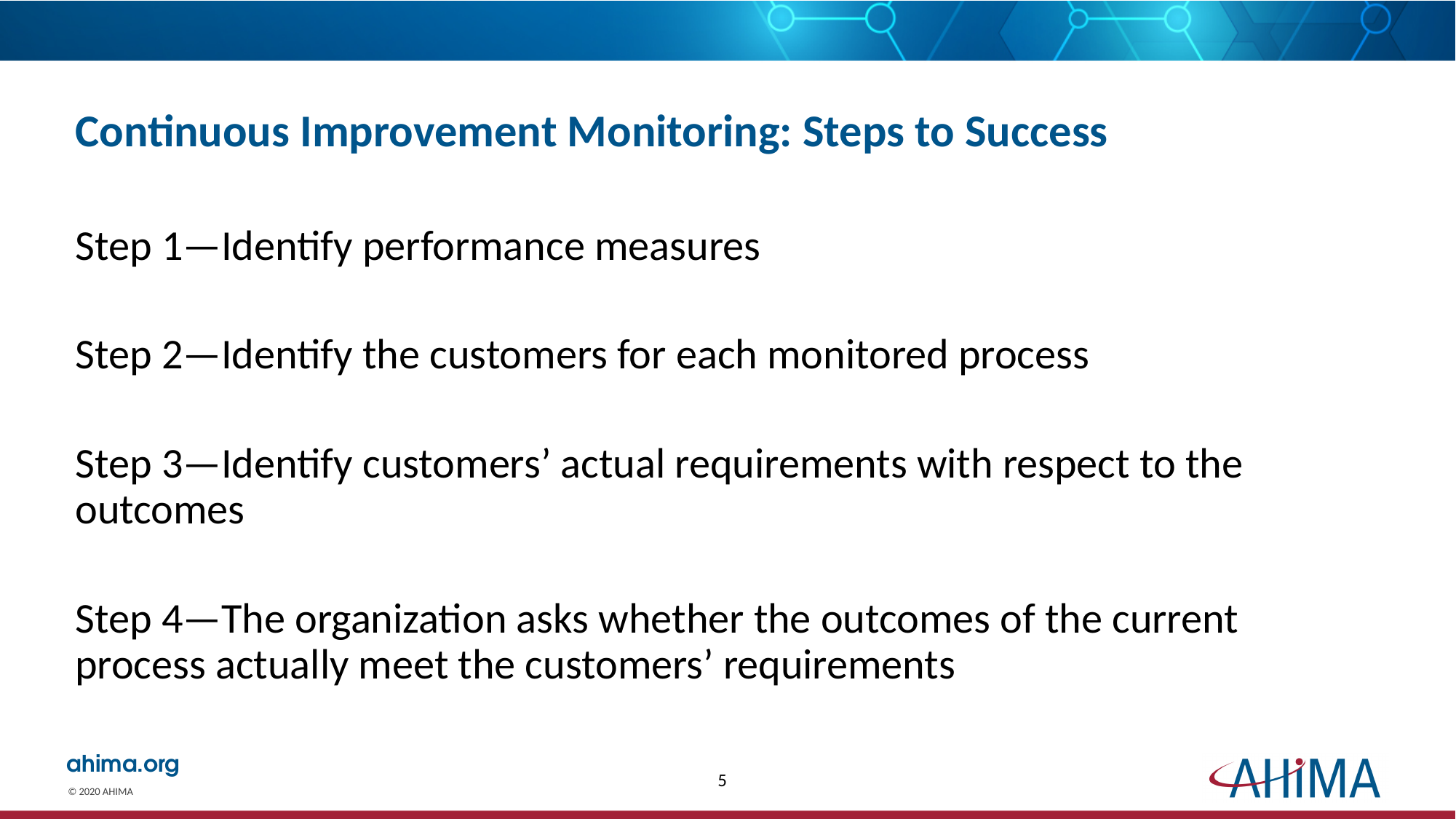

# Continuous Improvement Monitoring: Steps to Success
Step 1—Identify performance measures

Step 2—Identify the customers for each monitored process

Step 3—Identify customers’ actual requirements with respect to the outcomes

Step 4—The organization asks whether the outcomes of the current process actually meet the customers’ requirements